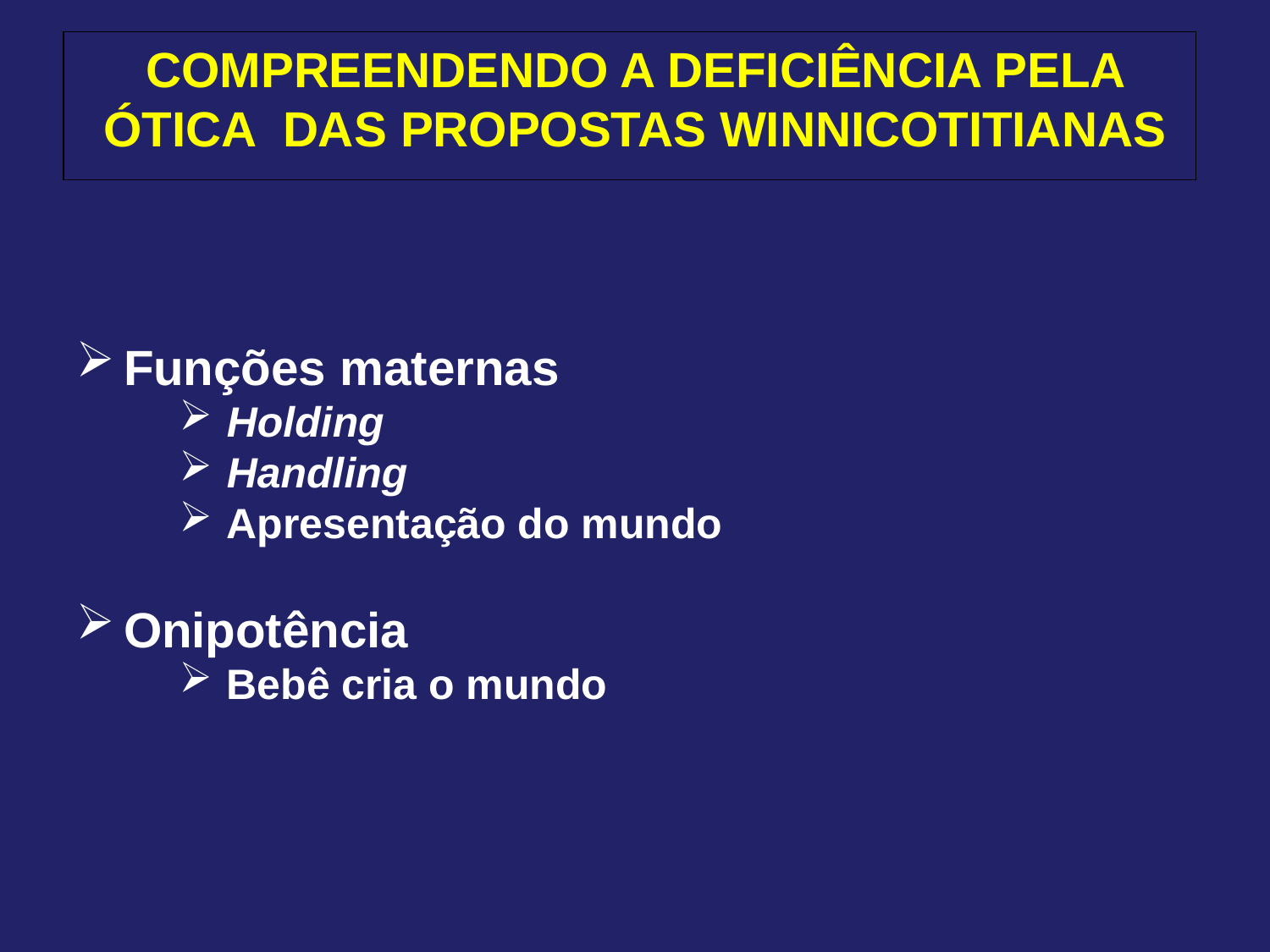

COMPREENDENDO A DEFICIÊNCIA PELA ÓTICA  DAS PROPOSTAS WINNICOTITIANAS

Funções maternas
Holding
Handling
Apresentação do mundo

Onipotência
Bebê cria o mundo